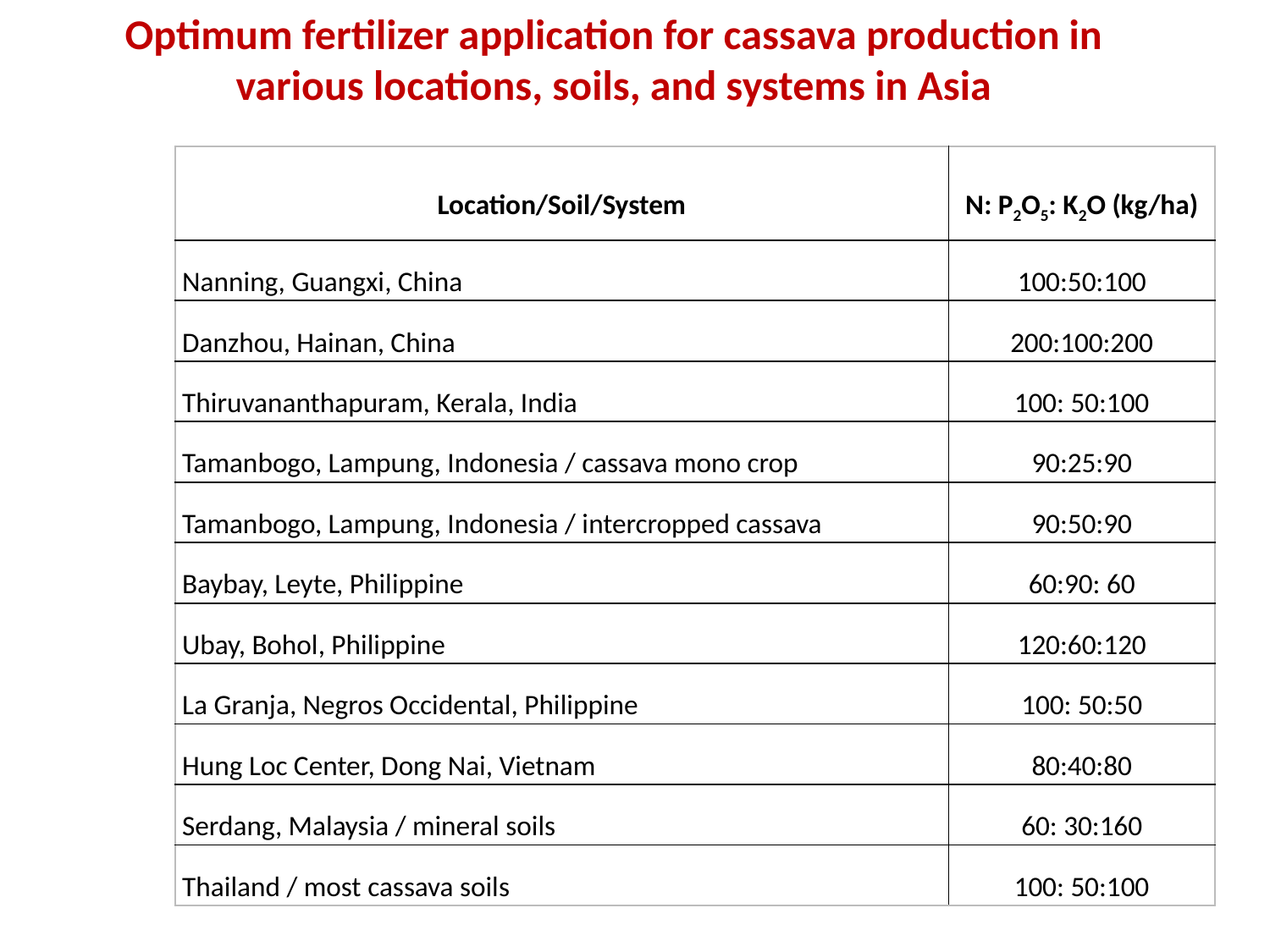

Optimum fertilizer application for cassava production in various locations, soils, and systems in Asia
| Location/Soil/System | N: P2O5: K2O (kg/ha) |
| --- | --- |
| Nanning, Guangxi, China | 100:50:100 |
| Danzhou, Hainan, China | 200:100:200 |
| Thiruvananthapuram, Kerala, India | 100: 50:100 |
| Tamanbogo, Lampung, Indonesia / cassava mono crop | 90:25:90 |
| Tamanbogo, Lampung, Indonesia / intercropped cassava | 90:50:90 |
| Baybay, Leyte, Philippine | 60:90: 60 |
| Ubay, Bohol, Philippine | 120:60:120 |
| La Granja, Negros Occidental, Philippine | 100: 50:50 |
| Hung Loc Center, Dong Nai, Vietnam | 80:40:80 |
| Serdang, Malaysia / mineral soils | 60: 30:160 |
| Thailand / most cassava soils | 100: 50:100 |